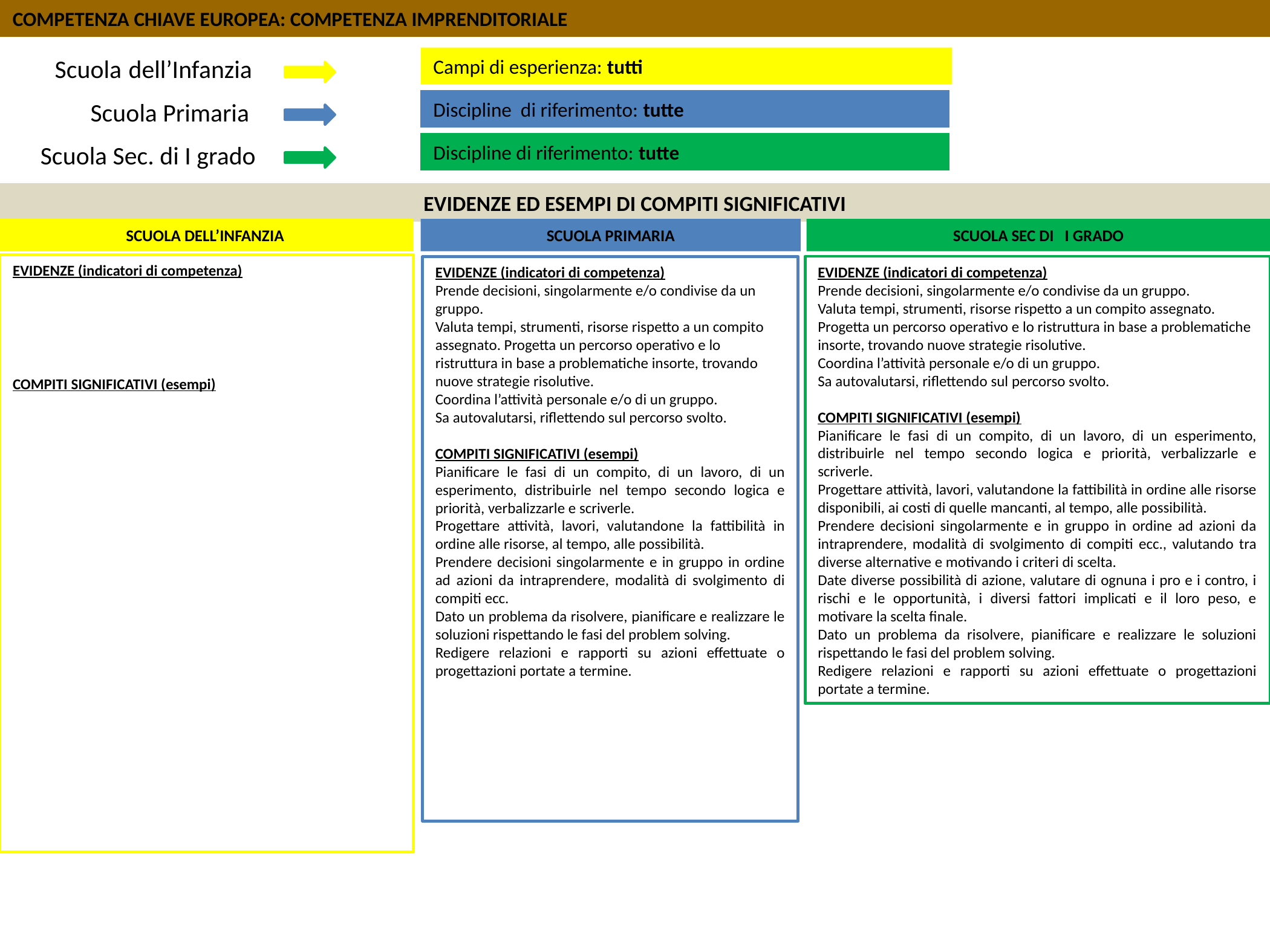

COMPETENZA CHIAVE EUROPEA: COMPETENZA IMPRENDITORIALE
Scuola dell’Infanzia
Campi di esperienza: tutti

Scuola Primaria
Discipline  di riferimento: tutte

Scuola Sec. di I grado
Discipline di riferimento: tutte

EVIDENZE ED ESEMPI DI COMPITI SIGNIFICATIVI
SCUOLA DELL’INFANZIA
SCUOLA PRIMARIA
SCUOLA SEC DI   I GRADO
EVIDENZE (indicatori di competenza)

COMPITI SIGNIFICATIVI (esempi)

EVIDENZE (indicatori di competenza)
Prende decisioni, singolarmente e/o condivise da un gruppo.
Valuta tempi, strumenti, risorse rispetto a un compito assegnato. Progetta un percorso operativo e lo ristruttura in base a problematiche insorte, trovando nuove strategie risolutive.
Coordina l’attività personale e/o di un gruppo.
Sa autovalutarsi, riflettendo sul percorso svolto.

COMPITI SIGNIFICATIVI (esempi)
Pianificare le fasi di un compito, di un lavoro, di un esperimento, distribuirle nel tempo secondo logica e priorità, verbalizzarle e scriverle.
Progettare attività, lavori, valutandone la fattibilità in ordine alle risorse disponibili, ai costi di quelle mancanti, al tempo, alle possibilità.
Prendere decisioni singolarmente e in gruppo in ordine ad azioni da intraprendere, modalità di svolgimento di compiti ecc., valutando tra diverse alternative e motivando i criteri di scelta.
Date diverse possibilità di azione, valutare di ognuna i pro e i contro, i rischi e le opportunità, i diversi fattori implicati e il loro peso, e motivare la scelta finale.
Dato un problema da risolvere, pianificare e realizzare le soluzioni rispettando le fasi del problem solving.
Redigere relazioni e rapporti su azioni effettuate o progettazioni portate a termine.
EVIDENZE (indicatori di competenza)
Prende decisioni, singolarmente e/o condivise da un gruppo.
Valuta tempi, strumenti, risorse rispetto a un compito assegnato. Progetta un percorso operativo e lo ristruttura in base a problematiche insorte, trovando nuove strategie risolutive.
Coordina l’attività personale e/o di un gruppo.
Sa autovalutarsi, riflettendo sul percorso svolto.

COMPITI SIGNIFICATIVI (esempi)
Pianificare le fasi di un compito, di un lavoro, di un esperimento, distribuirle nel tempo secondo logica e priorità, verbalizzarle e scriverle.
Progettare attività, lavori, valutandone la fattibilità in ordine alle risorse, al tempo, alle possibilità.
Prendere decisioni singolarmente e in gruppo in ordine ad azioni da intraprendere, modalità di svolgimento di compiti ecc.
Dato un problema da risolvere, pianificare e realizzare le soluzioni rispettando le fasi del problem solving.
Redigere relazioni e rapporti su azioni effettuate o progettazioni portate a termine.